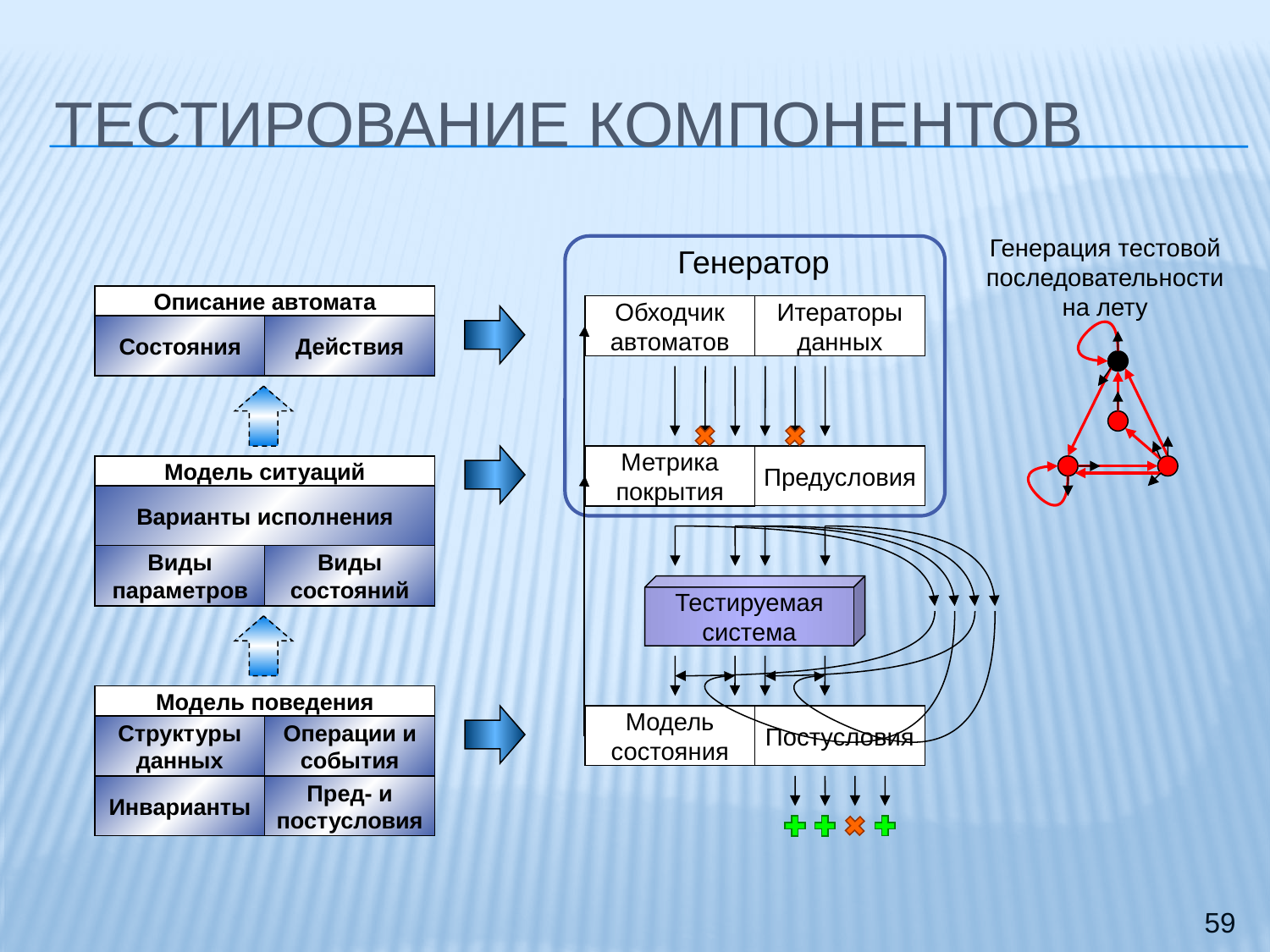

# Тестирование компонентов
Генерация тестовой последовательности на лету

Генератор
Описание автомата
Обходчик автоматов
Итераторы данных

Состояния
Действия

Метрика покрытия
Предусловия
Модель ситуаций

Варианты исполнения

Виды параметров
Виды состояний
Тестируемая система

Модель поведения

Модель состояния
Оракулы
Постусловия
Структуры данных
Операции и события
Инварианты
Пред- и постусловия

59